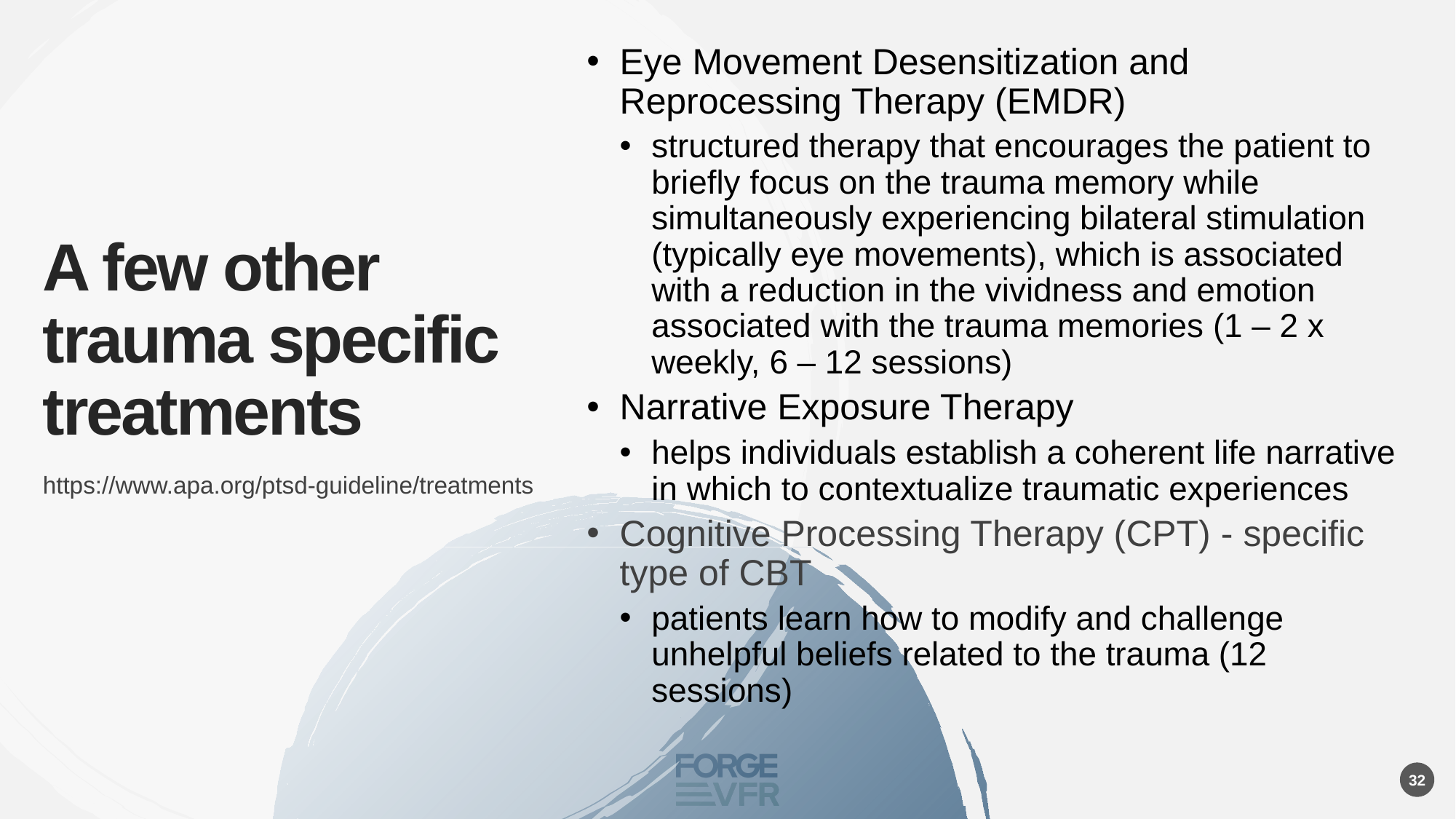

# A few other trauma specific treatments
Eye Movement Desensitization and Reprocessing Therapy (EMDR)
structured therapy that encourages the patient to briefly focus on the trauma memory while simultaneously experiencing bilateral stimulation (typically eye movements), which is associated with a reduction in the vividness and emotion associated with the trauma memories (1 – 2 x weekly, 6 – 12 sessions)
Narrative Exposure Therapy
helps individuals establish a coherent life narrative in which to contextualize traumatic experiences
Cognitive Processing Therapy (CPT) - specific type of CBT
patients learn how to modify and challenge unhelpful beliefs related to the trauma (12 sessions)

https://www.apa.org/ptsd-guideline/treatments
32